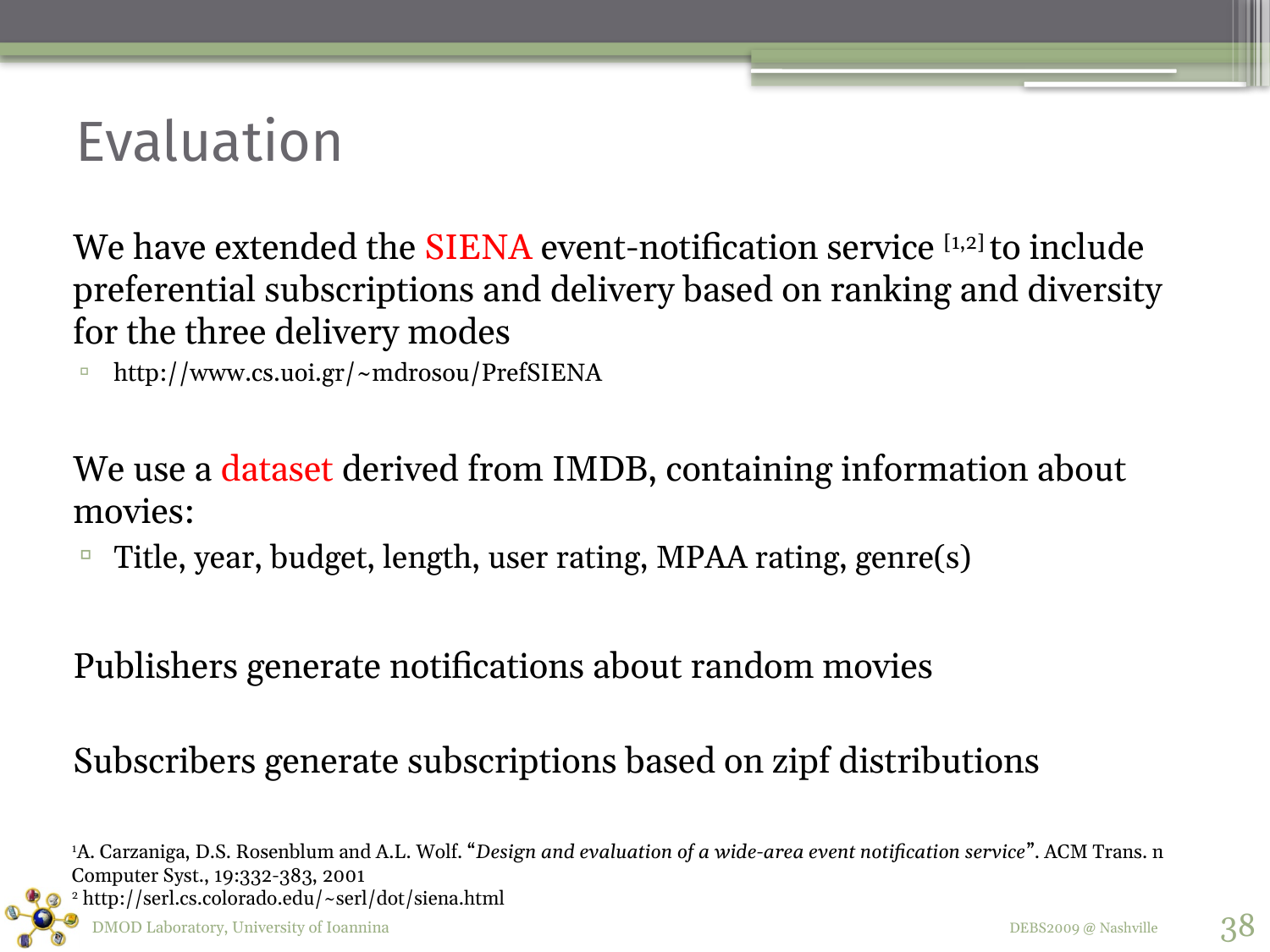

# Evaluation
We have extended the SIENA event-notification service [1,2] to include preferential subscriptions and delivery based on ranking and diversity for the three delivery modes
http://www.cs.uoi.gr/~mdrosou/PrefSIENA

We use a dataset derived from IMDB, containing information about movies:
Title, year, budget, length, user rating, MPAA rating, genre(s)

Publishers generate notifications about random movies

Subscribers generate subscriptions based on zipf distributions
1A. Carzaniga, D.S. Rosenblum and A.L. Wolf. “Design and evaluation of a wide-area event notification service”. ACM Trans. n Computer Syst., 19:332-383, 2001
2 http://serl.cs.colorado.edu/~serl/dot/siena.html
38
DMOD Laboratory, University of Ioannina